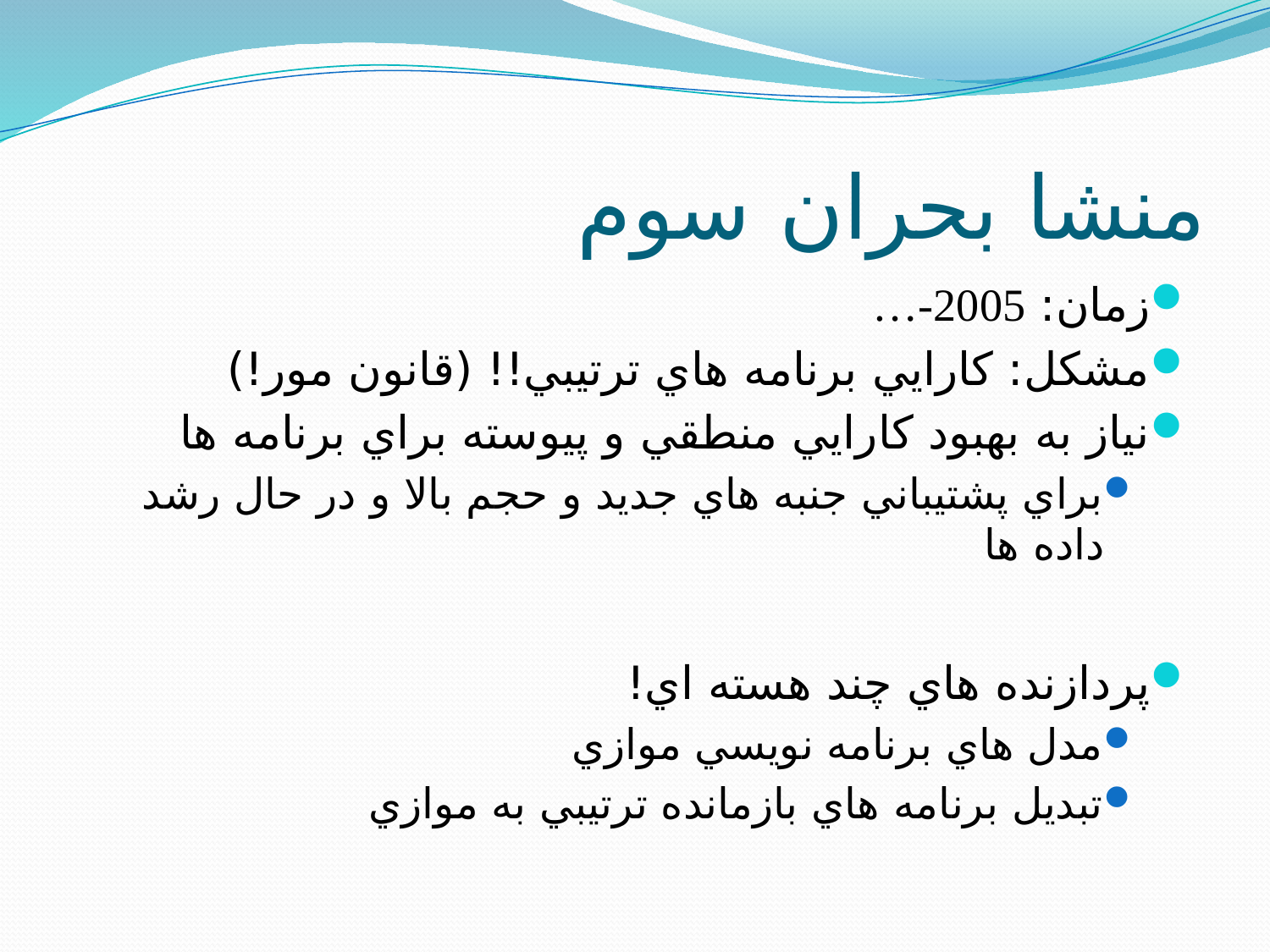

# منشا بحران سوم
زمان: 2005-…
مشکل: کارايي برنامه هاي ترتيبي!! (قانون مور!)
نياز به بهبود کارايي منطقي و پيوسته براي برنامه ها
براي پشتيباني جنبه هاي جديد و حجم بالا و در حال رشد داده ها

پردازنده هاي چند هسته اي!
مدل هاي برنامه نويسي موازي
تبديل برنامه هاي بازمانده ترتيبي به موازي